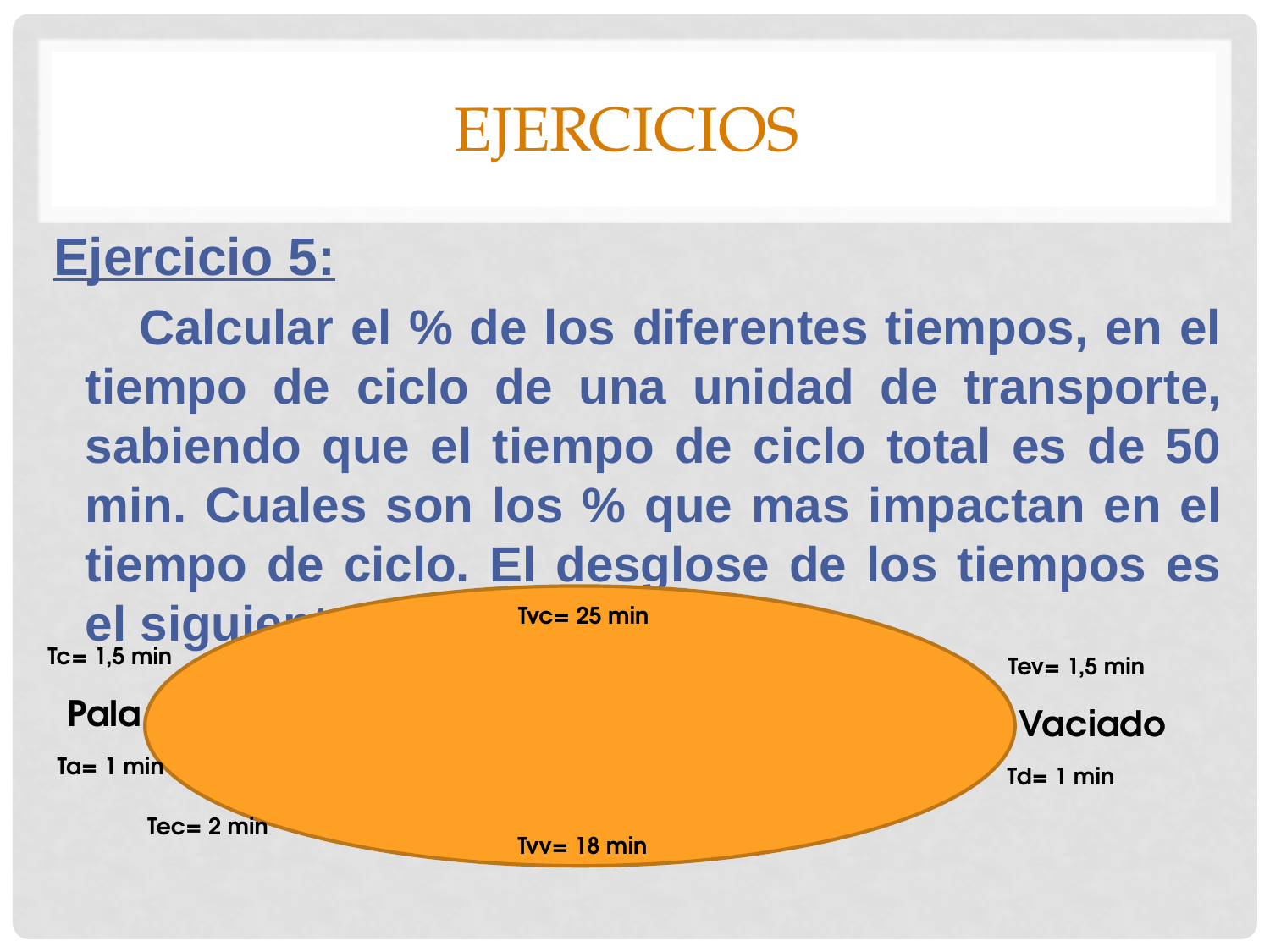

# EJERCICIOS
Ejercicio 5:
     Calcular el % de los diferentes tiempos, en el tiempo de ciclo de una unidad de transporte, sabiendo que el tiempo de ciclo total es de 50 min. Cuales son los % que mas impactan en el tiempo de ciclo. El desglose de los tiempos es el siguiente:

Tvc= 25 min
Tc= 1,5 min
Tev= 1,5 min
Pala
Vaciado
Ta= 1 min
Td= 1 min
Tec= 2 min
Tvv= 18 min